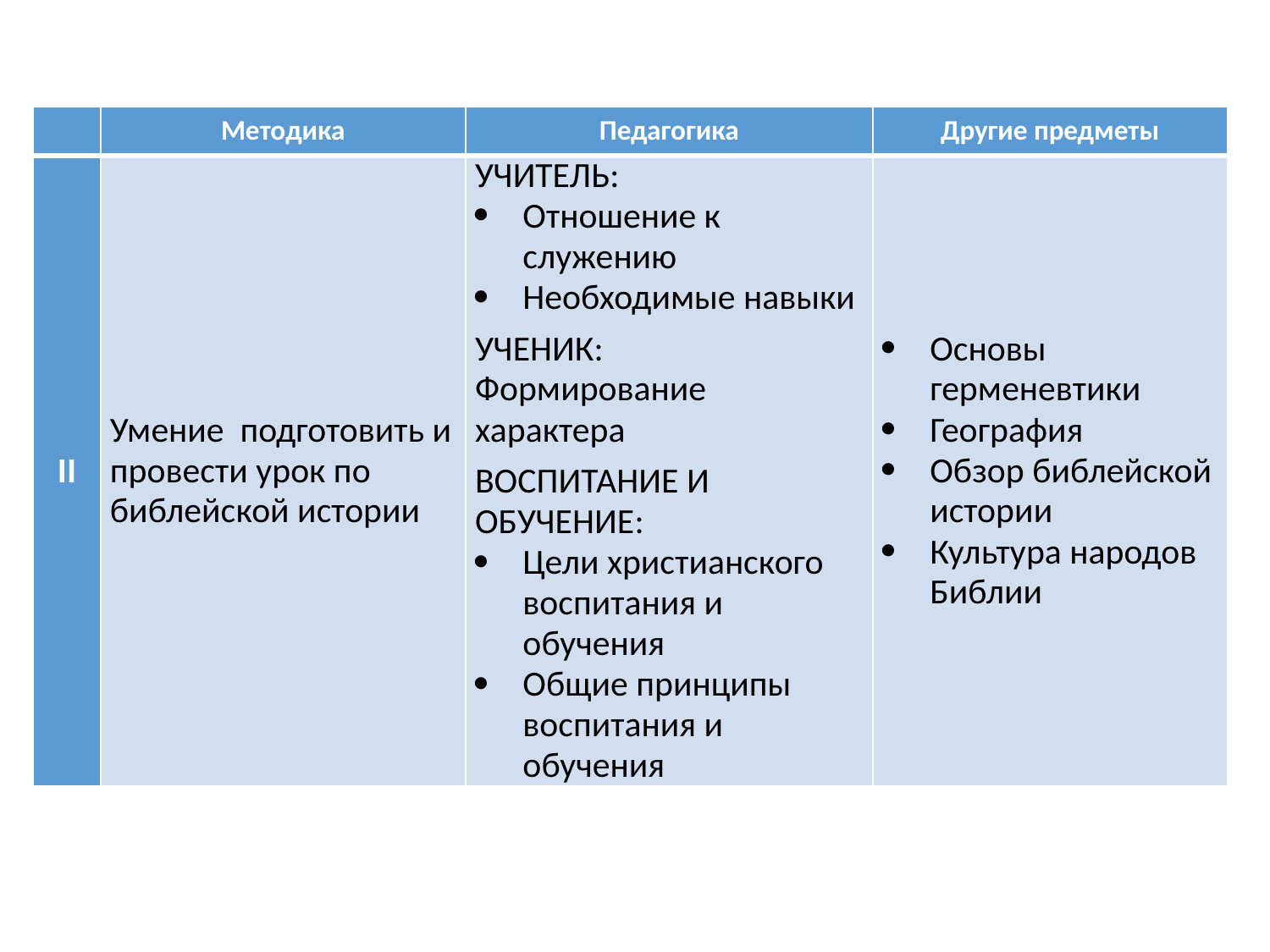

|  | Методика | Педагогика | Другие предметы |
| --- | --- | --- | --- |
| II | Умение подготовить и провести урок по библейской истории | УЧИТЕЛЬ: Отношение к служению Необходимые навыки УЧЕНИК: Формирование характера ВОСПИТАНИЕ И ОБУЧЕНИЕ: Цели христианского воспитания и обучения Общие принципы воспитания и обучения | Основы герменевтики География Обзор библейской истории Культура народов Библии |